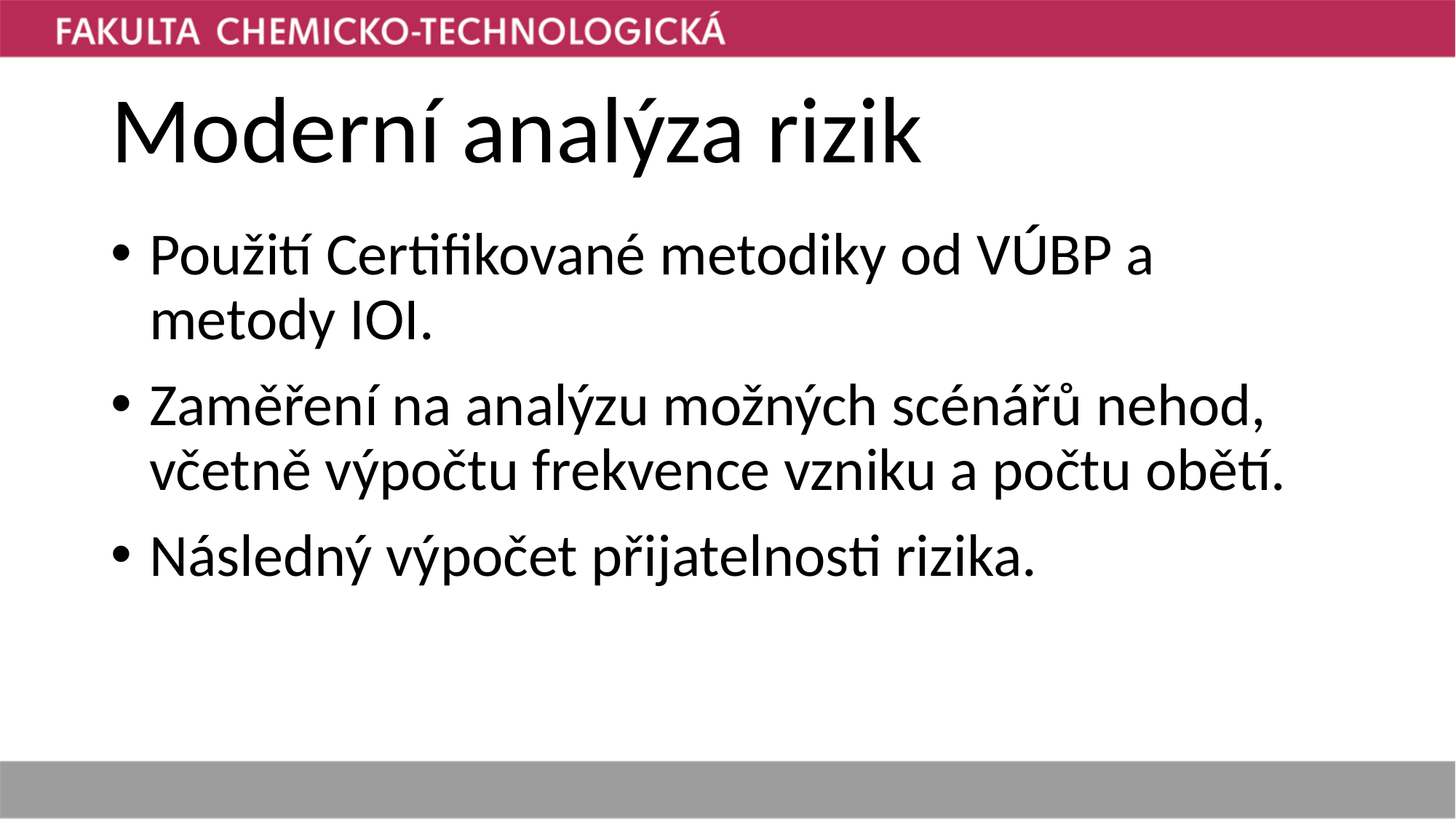

# Moderní analýza rizik
Použití Certifikované metodiky od VÚBP a metody IOI.
Zaměření na analýzu možných scénářů nehod, včetně výpočtu frekvence vzniku a počtu obětí.
Následný výpočet přijatelnosti rizika.